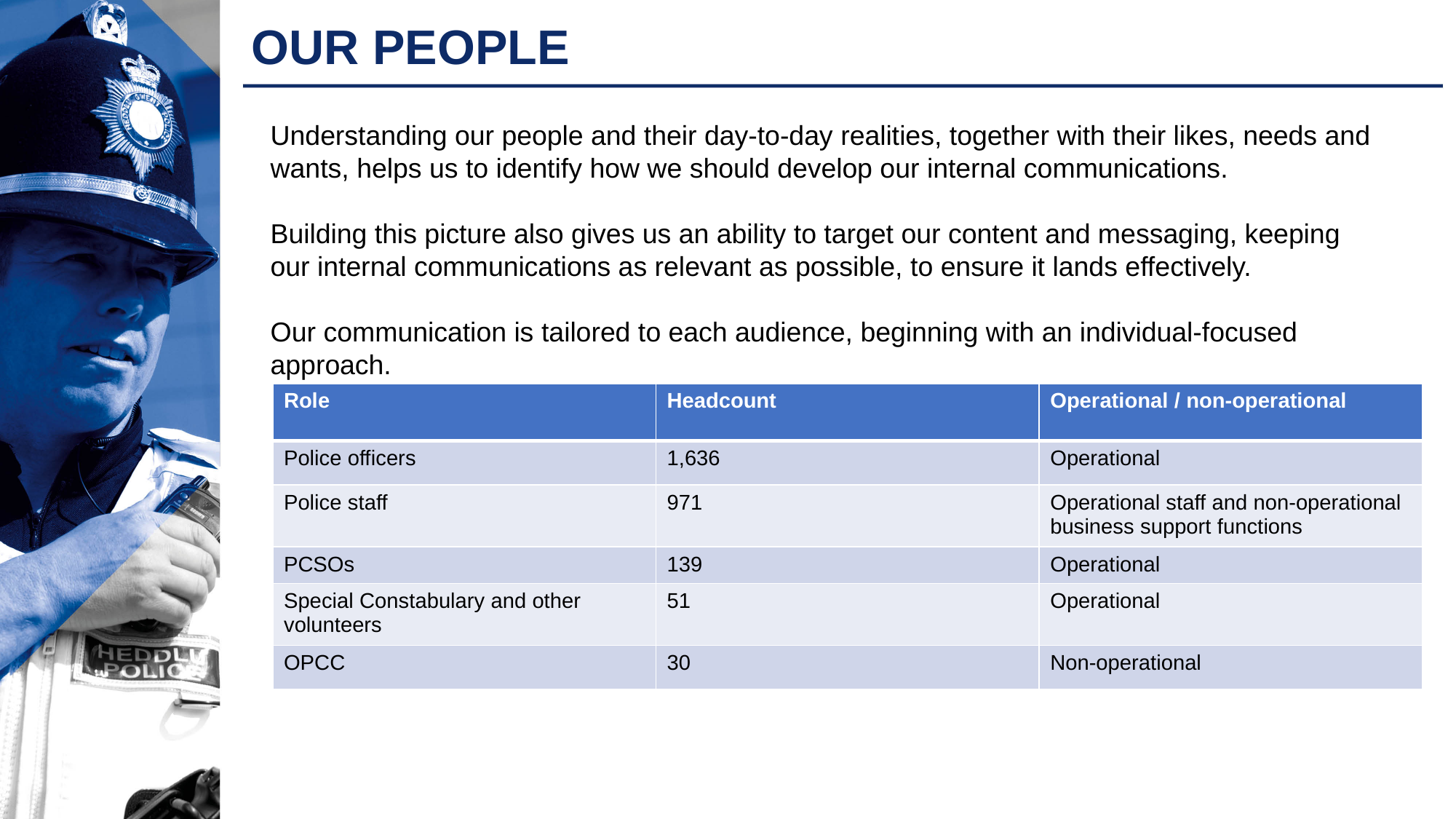

# OUR PEOPLE
Understanding our people and their day-to-day realities, together with their likes, needs and wants, helps us to identify how we should develop our internal communications.

Building this picture also gives us an ability to target our content and messaging, keeping our internal communications as relevant as possible, to ensure it lands effectively.

Our communication is tailored to each audience, beginning with an individual-focused approach.
| Role | Headcount | Operational / non-operational |
| --- | --- | --- |
| Police officers | 1,636 | Operational |
| Police staff | 971 | Operational staff and non-operational business support functions |
| PCSOs | 139 | Operational |
| Special Constabulary and other volunteers | 51 | Operational |
| OPCC | 30 | Non-operational |